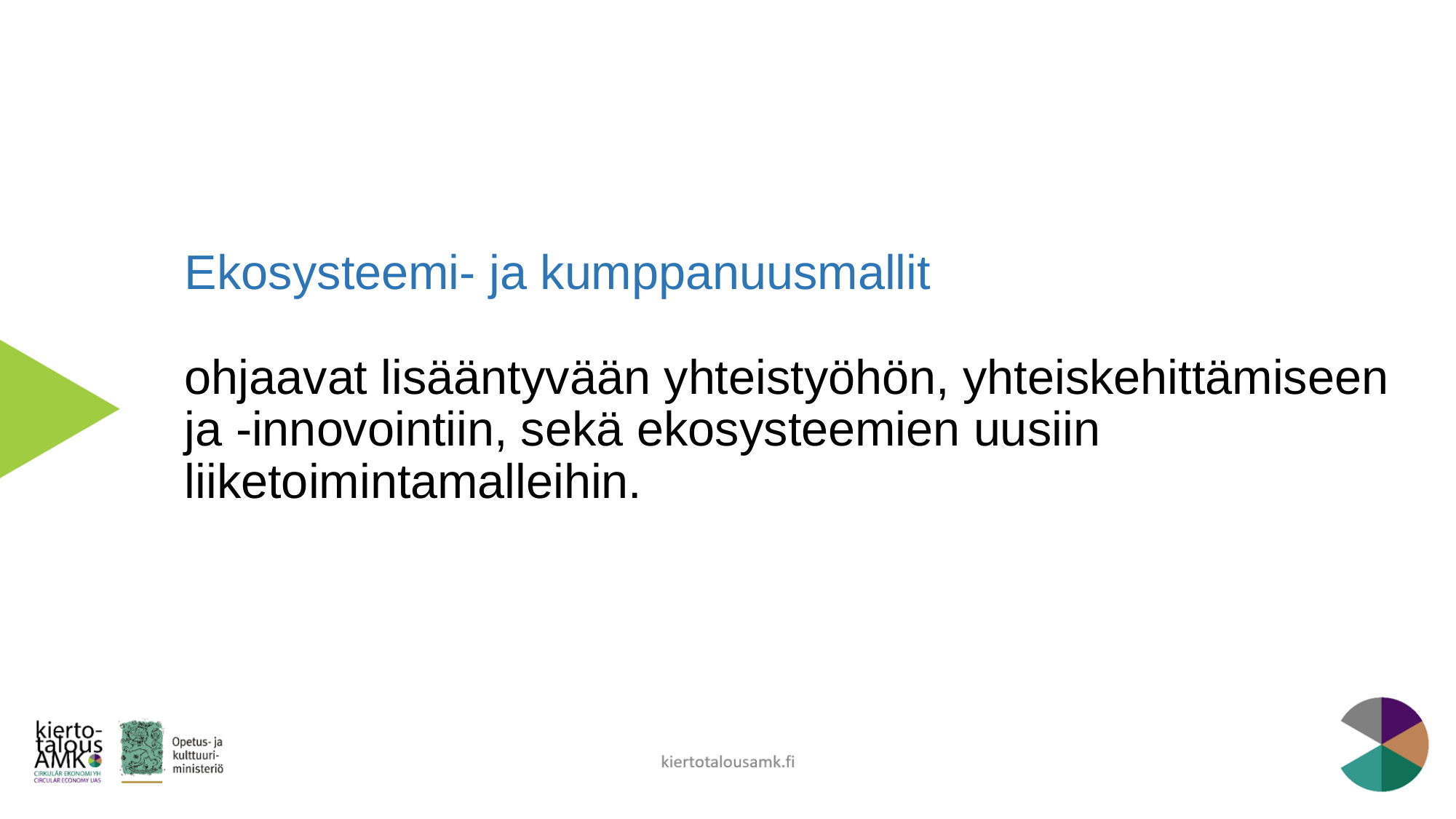

# Ekosysteemi- ja kumppanuusmallit ohjaavat lisääntyvään yhteistyöhön, yhteiskehittämiseen ja -innovointiin, sekä ekosysteemien uusiin liiketoimintamalleihin.
kiertotalousamk.fi